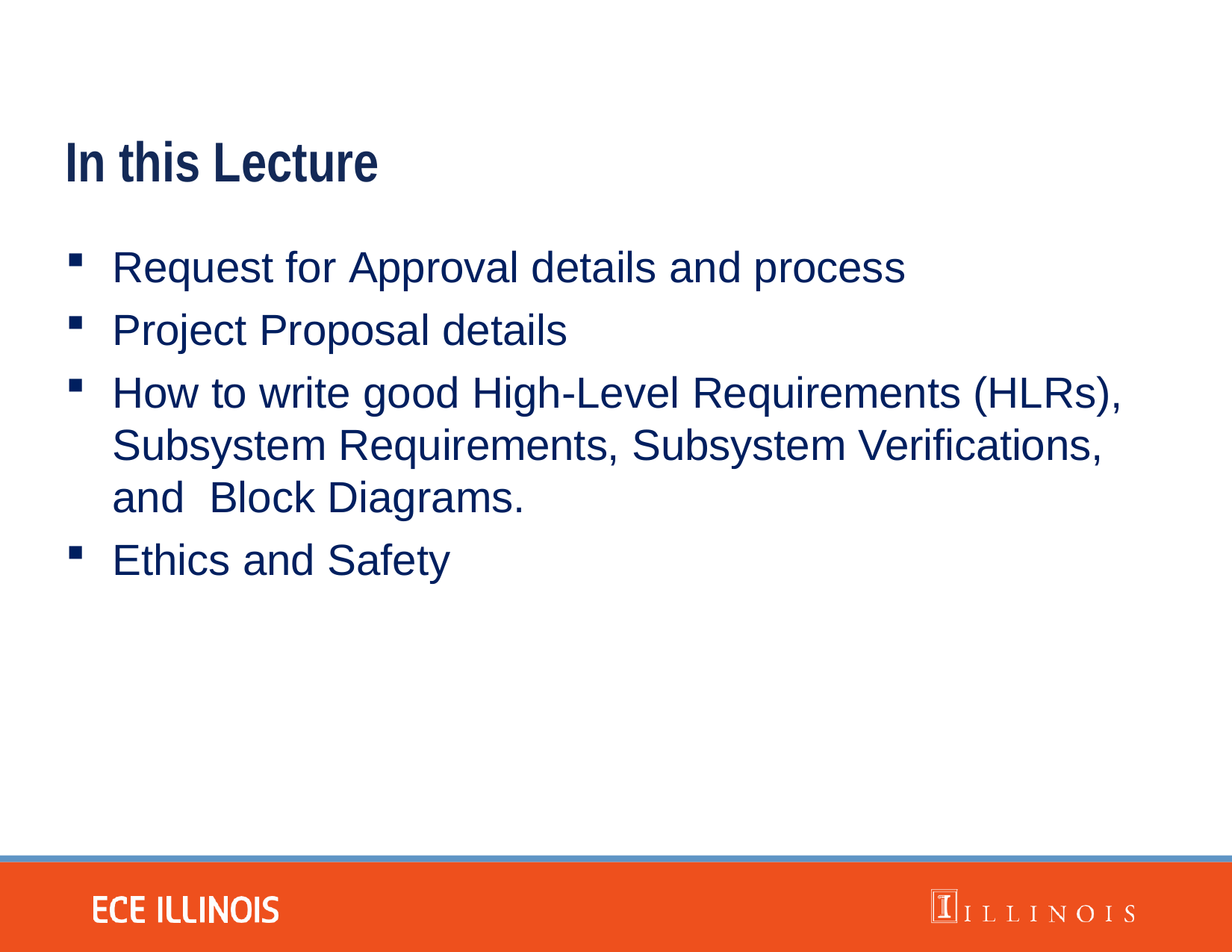

# In this Lecture
Request for Approval details and process
Project Proposal details
How to write good High-Level Requirements (HLRs),  Subsystem Requirements, Subsystem Verifications, and  Block Diagrams.
Ethics and Safety